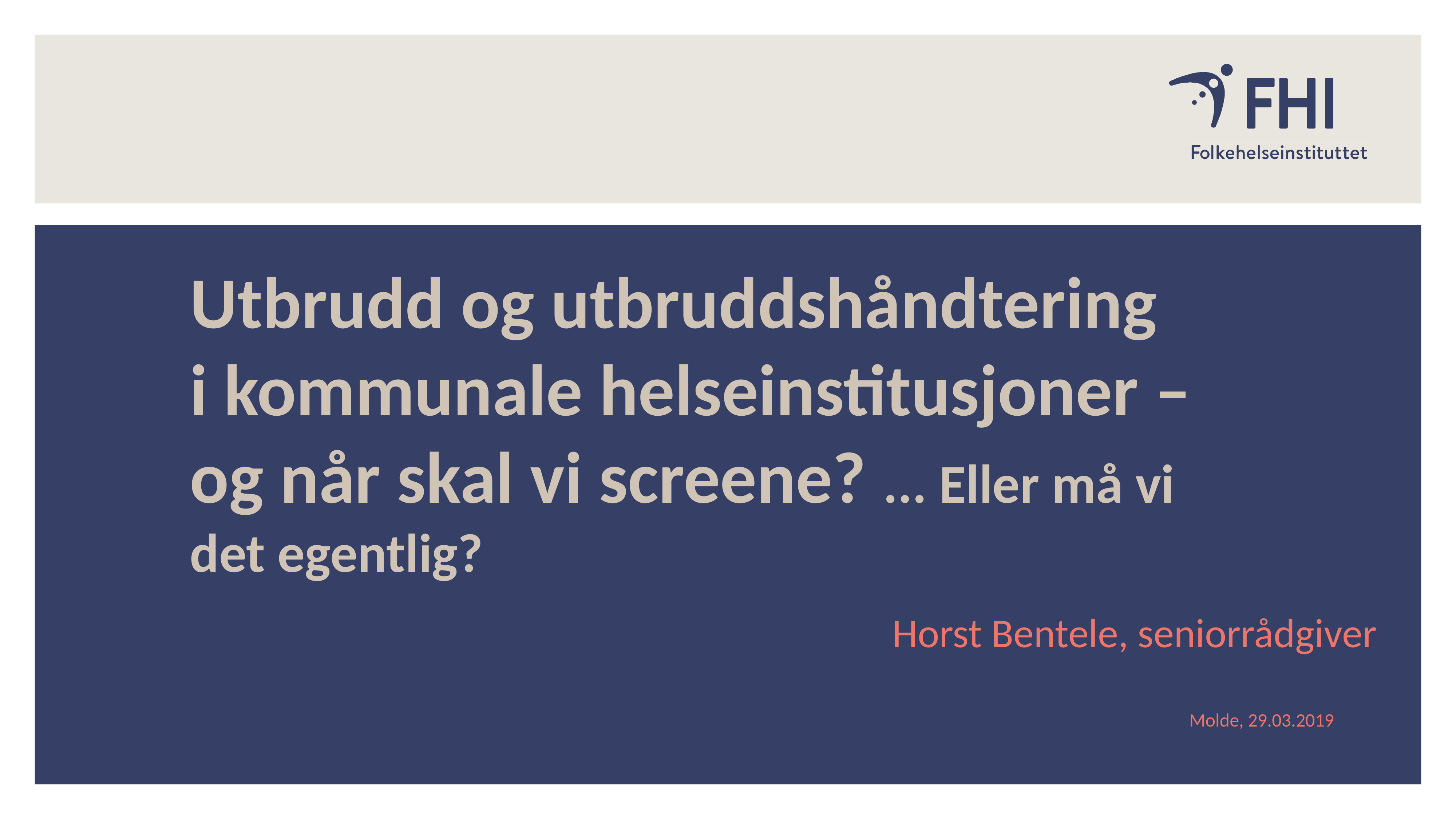

Utbrudd og utbruddshåndtering
i kommunale helseinstitusjoner – og når skal vi screene? ... Eller må vi det egentlig?
Horst Bentele, seniorrådgiver
Molde, 29.03.2019